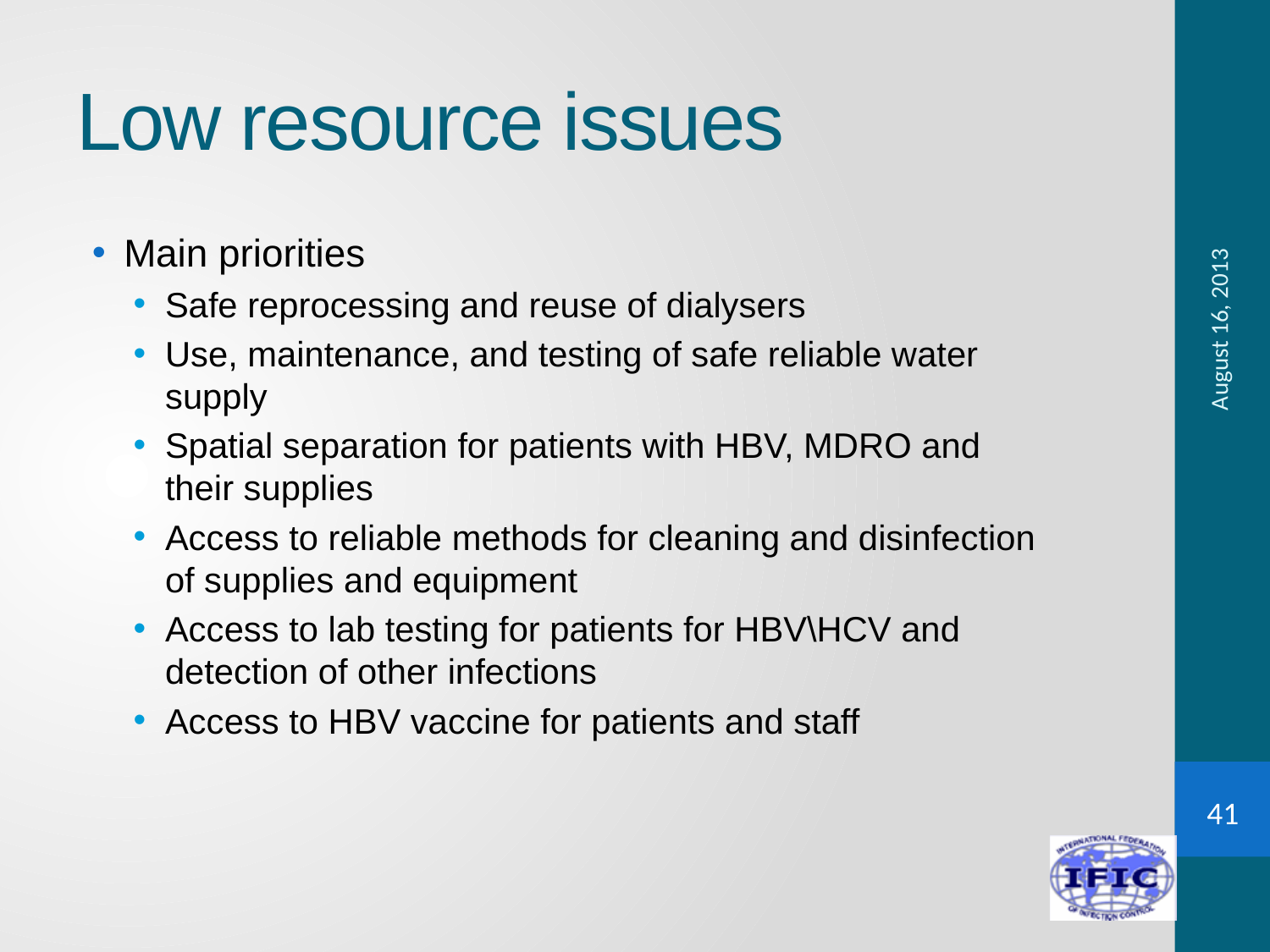

# Low resource issues
Main priorities
Safe reprocessing and reuse of dialysers
Use, maintenance, and testing of safe reliable water supply
Spatial separation for patients with HBV, MDRO and their supplies
Access to reliable methods for cleaning and disinfection of supplies and equipment
Access to lab testing for patients for HBV\HCV and detection of other infections
Access to HBV vaccine for patients and staff
August 16, 2013
41